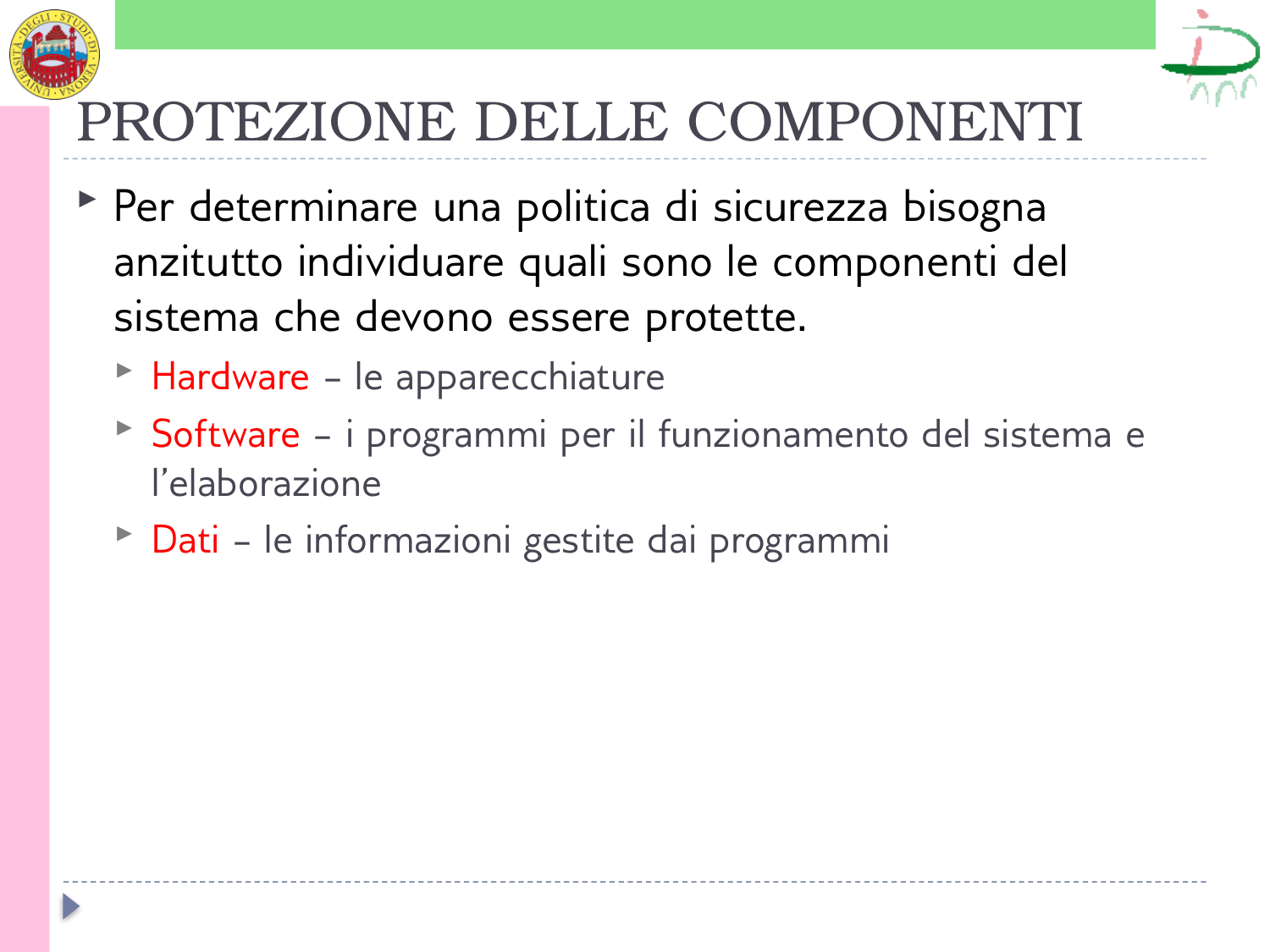

# PROTEZIONE DELLE COMPONENTI
Per determinare una politica di sicurezza bisogna anzitutto individuare quali sono le componenti del sistema che devono essere protette.
Hardware – le apparecchiature
Software – i programmi per il funzionamento del sistema e l’elaborazione
Dati – le informazioni gestite dai programmi